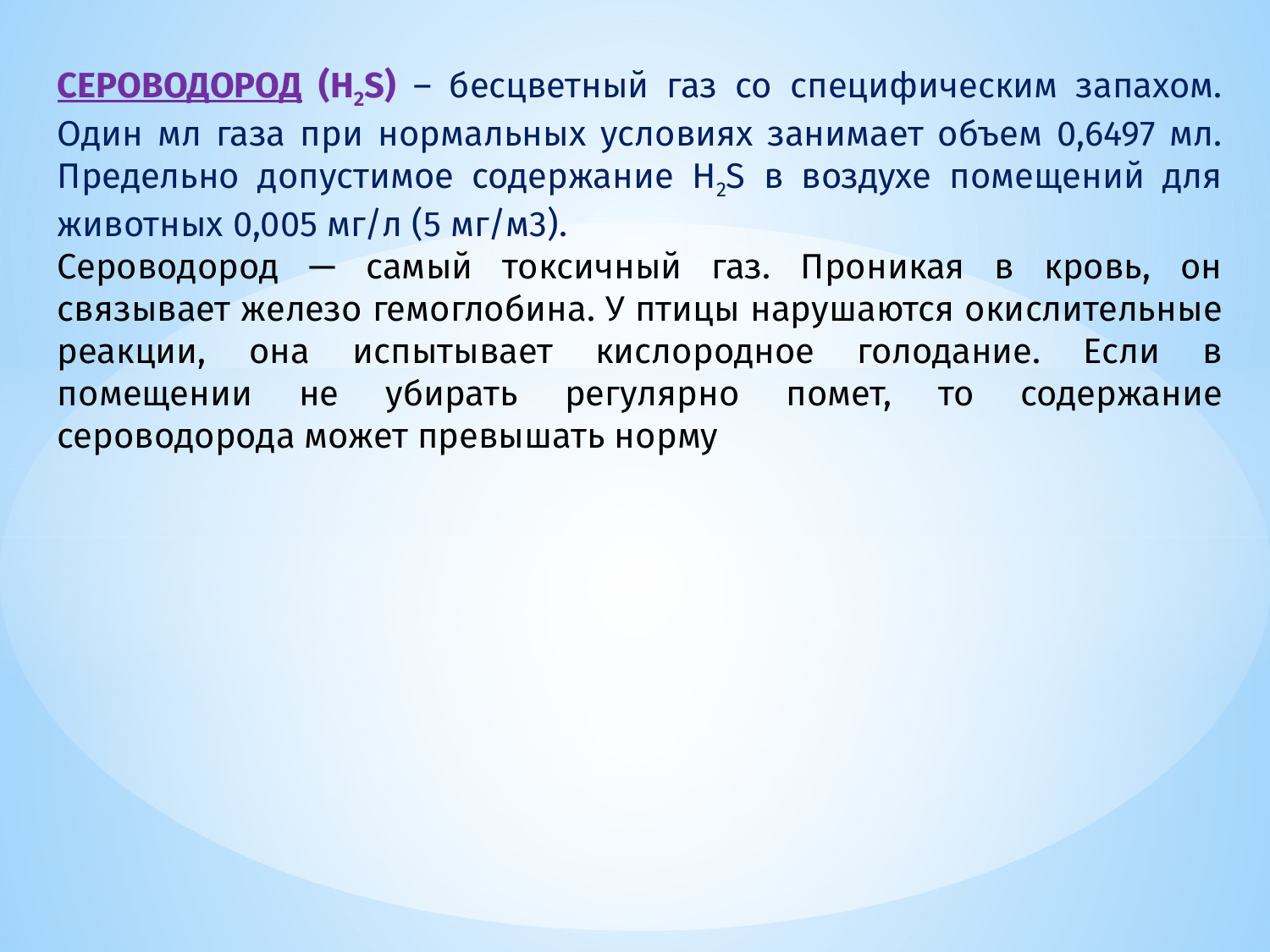

СЕРОВОДОРОД (H2S) – бесцветный газ со специфическим запахом. Один мл газа при нормальных условиях занимает объем 0,6497 мл. Предельно допустимое содержание H2S в воздухе помещений для животных 0,005 мг/л (5 мг/м3).
Сероводород — самый токсичный газ. Проникая в кровь, он связывает железо гемоглобина. У птицы нарушаются окислительные реакции, она испытывает кислородное голодание. Если в помещении не убирать регулярно помет, то содержание сероводорода может превышать норму